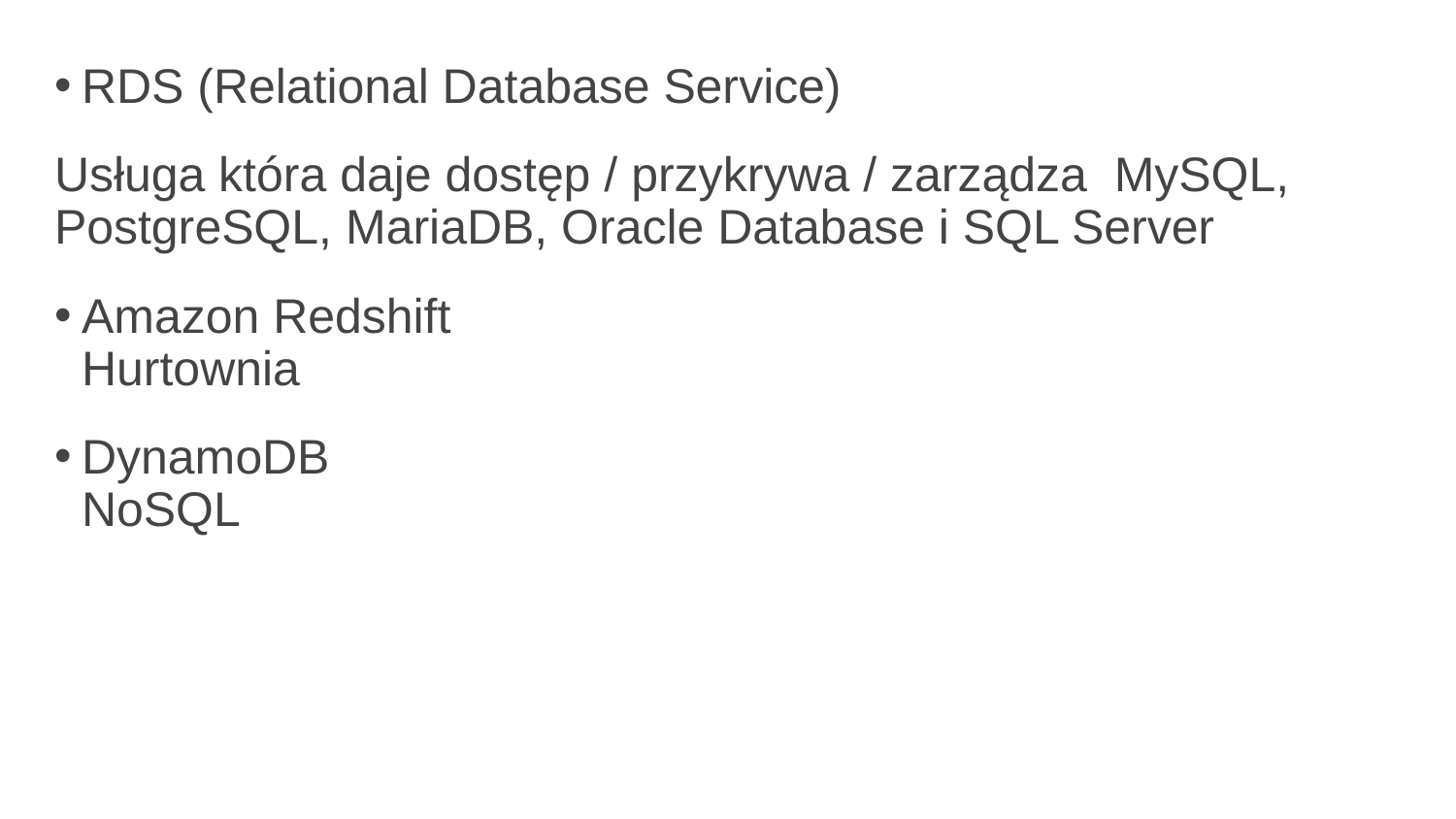

RDS (Relational Database Service)
Usługa która daje dostęp / przykrywa / zarządza  MySQL, PostgreSQL, MariaDB, Oracle Database i SQL Server
Amazon Redshift
Hurtownia
DynamoDB
NoSQL